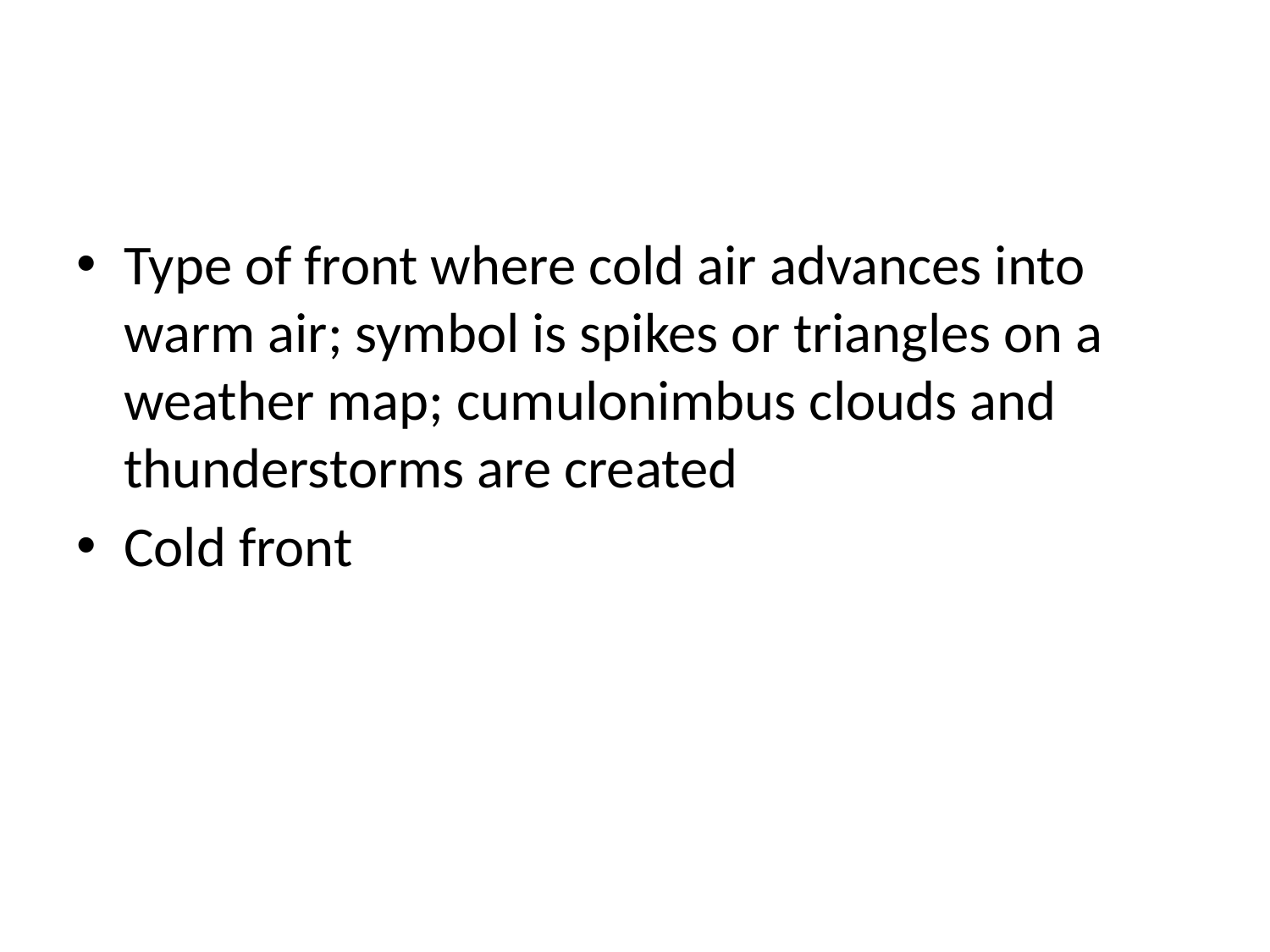

#
Type of front where cold air advances into warm air; symbol is spikes or triangles on a weather map; cumulonimbus clouds and thunderstorms are created
Cold front